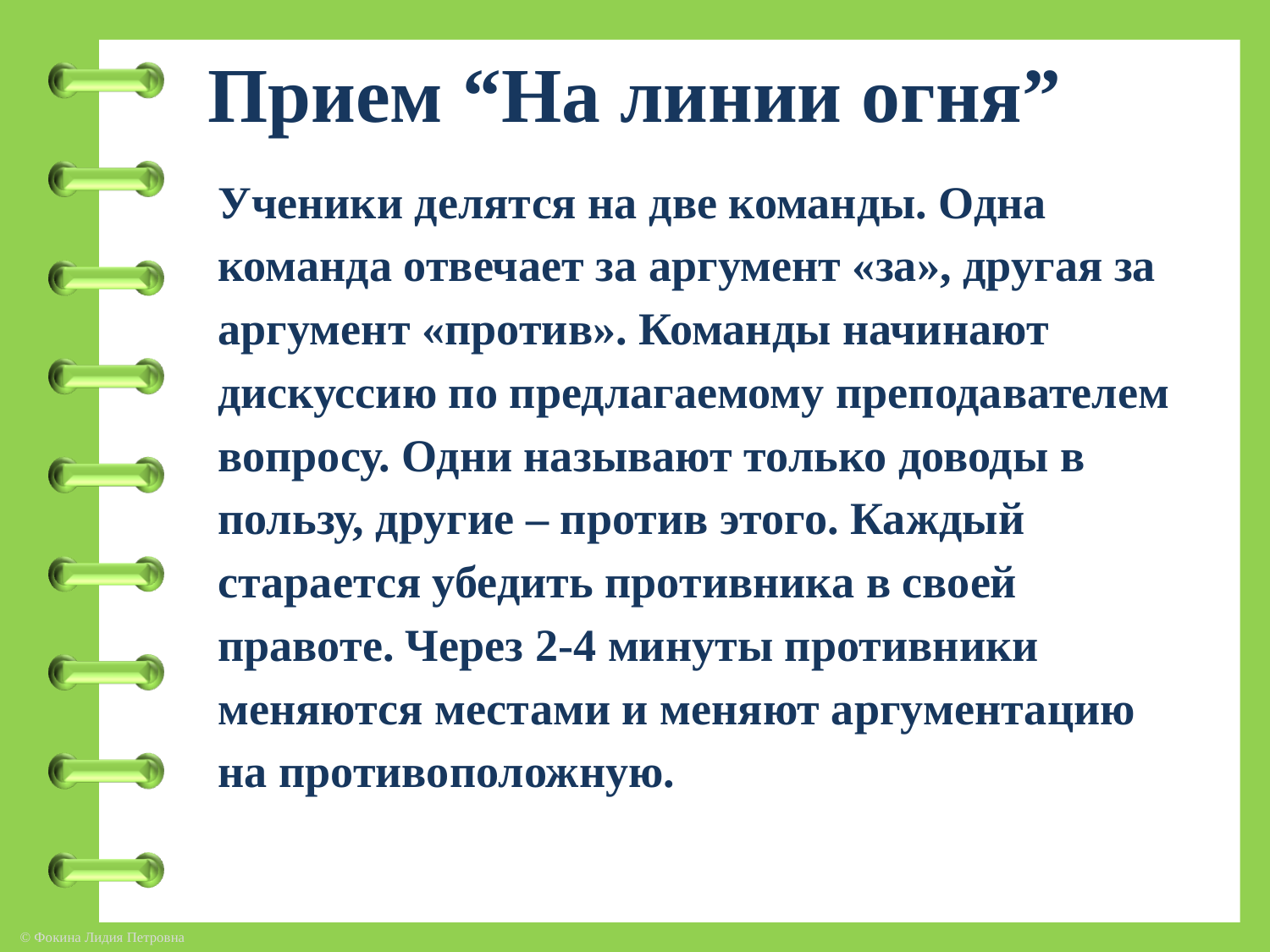

# Прием “На линии огня”
Ученики делятся на две команды. Одна команда отвечает за аргумент «за», другая за аргумент «против». Команды начинают дискуссию по предлагаемому преподавателем вопросу. Одни называют только доводы в пользу, другие – против этого. Каждый старается убедить противника в своей правоте. Через 2-4 минуты противники меняются местами и меняют аргументацию на противоположную.